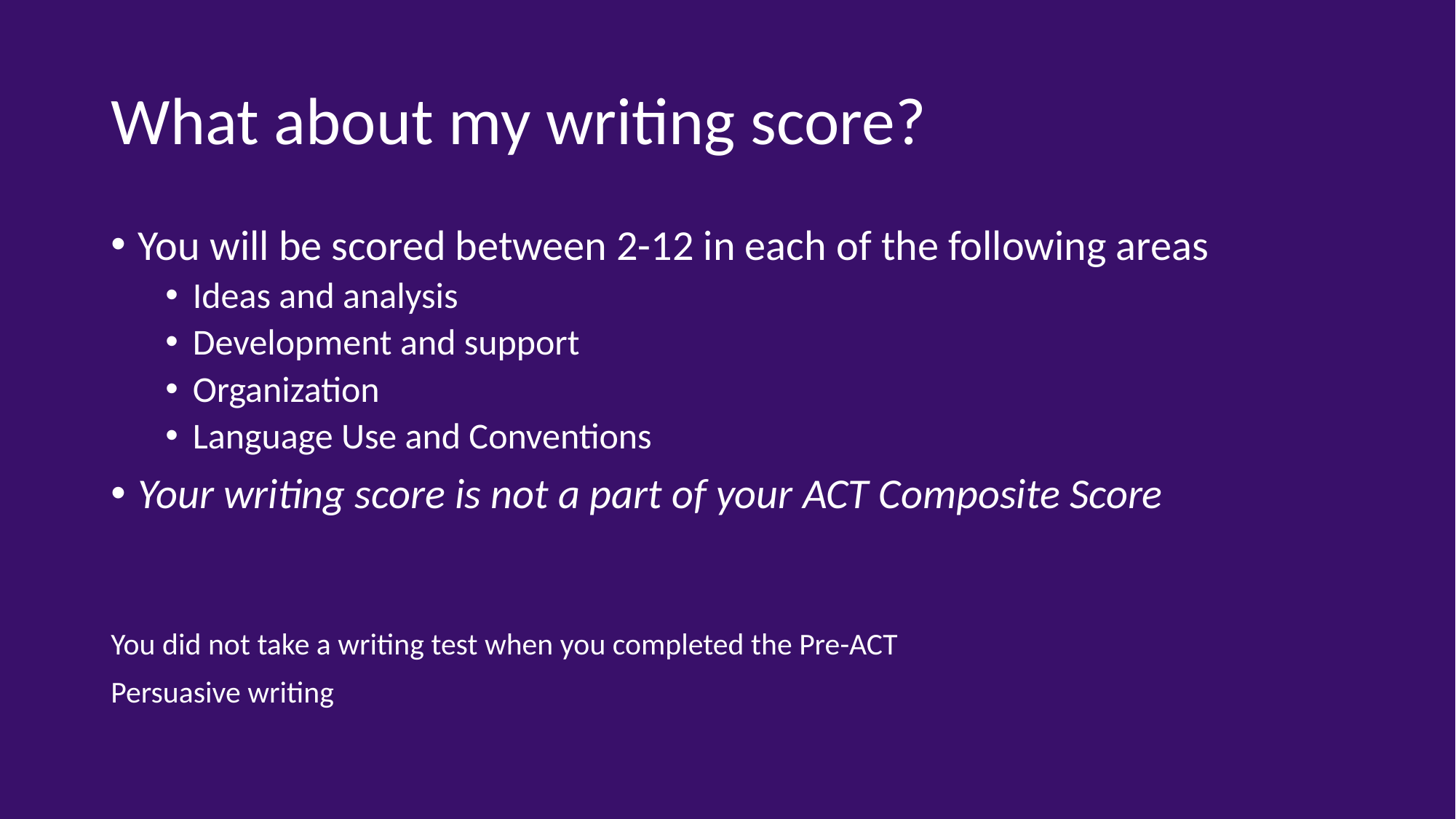

# What about my writing score?
You will be scored between 2-12 in each of the following areas
Ideas and analysis
Development and support
Organization
Language Use and Conventions
Your writing score is not a part of your ACT Composite Score

You did not take a writing test when you completed the Pre-ACT
Persuasive writing